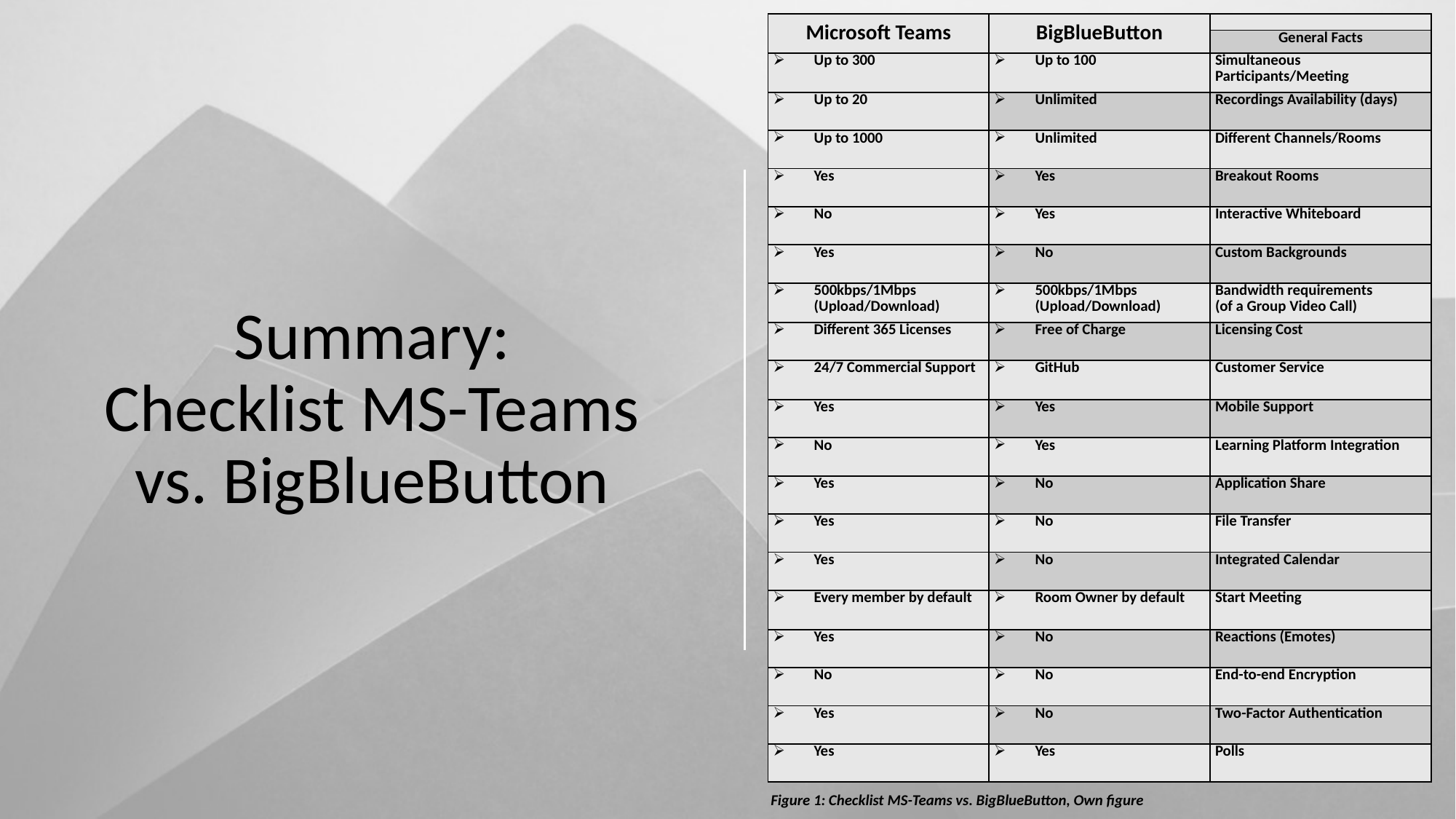

| Microsoft Teams | BigBlueButton |  |
| --- | --- | --- |
|  |  | General Facts |
| Up to 300 | Up to 100 | Simultaneous Participants/Meeting |
| Up to 20 | Unlimited | Recordings Availability (days) |
| Up to 1000 | Unlimited | Different Channels/Rooms |
| Yes | Yes | Breakout Rooms |
| No | Yes | Interactive Whiteboard |
| Yes | No | Custom Backgrounds |
| 500kbps/1Mbps (Upload/Download) | 500kbps/1Mbps (Upload/Download) | Bandwidth requirements (of a Group Video Call) |
| Different 365 Licenses | Free of Charge | Licensing Cost |
| 24/7 Commercial Support | GitHub | Customer Service |
| Yes | Yes | Mobile Support |
| No | Yes | Learning Platform Integration |
| Yes | No | Application Share |
| Yes | No | File Transfer |
| Yes | No | Integrated Calendar |
| Every member by default | Room Owner by default | Start Meeting |
| Yes | No | Reactions (Emotes) |
| No | No | End-to-end Encryption |
| Yes | No | Two-Factor Authentication |
| Yes | Yes | Polls |
# Summary: Checklist MS-Teams vs. BigBlueButton
Figure 1: Checklist MS-Teams vs. BigBlueButton, Own figure